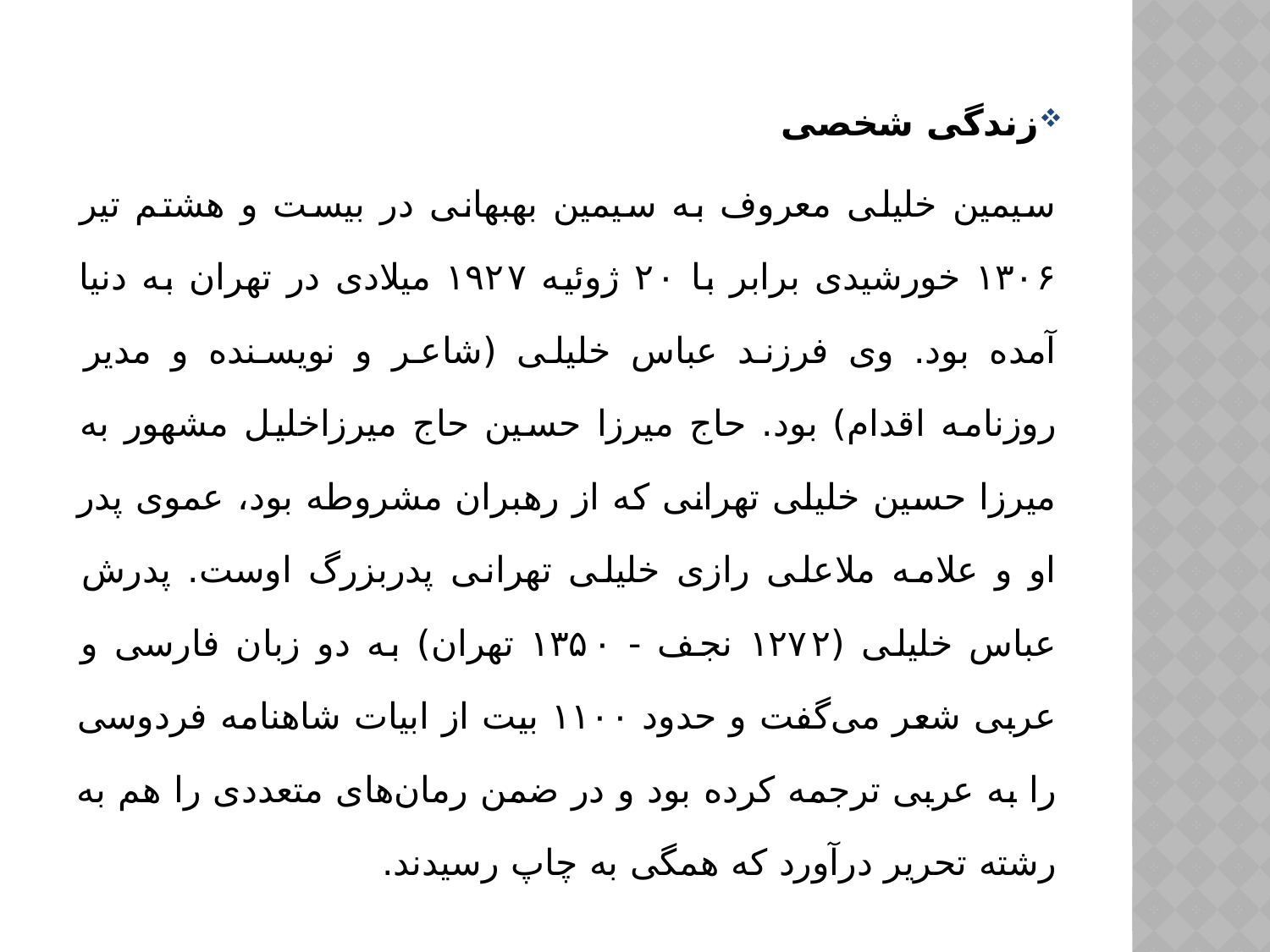

زندگی شخصی
سیمین خلیلی معروف به سیمین بهبهانی در بیست و هشتم تیر ۱۳۰۶ خورشیدی برابر با ۲۰ ژوئیه ۱۹۲۷ میلادی در تهران به دنیا آمده بود. وی فرزند عباس خلیلی (شاعر و نویسنده و مدیر روزنامه اقدام) بود. حاج میرزا حسین حاج میرزاخلیل مشهور به میرزا حسین خلیلی تهرانی که از رهبران مشروطه بود، عموی پدر او و علامه ملاعلی رازی خلیلی تهرانی پدربزرگ اوست. پدرش عباس خلیلی (۱۲۷۲ نجف - ۱۳۵۰ تهران) به دو زبان فارسی و عربی شعر می‌گفت و حدود ۱۱۰۰ بیت از ابیات شاهنامه فردوسی را به عربی ترجمه کرده بود و در ضمن رمان‌های متعددی را هم به رشته تحریر درآورد که همگی به چاپ رسیدند.